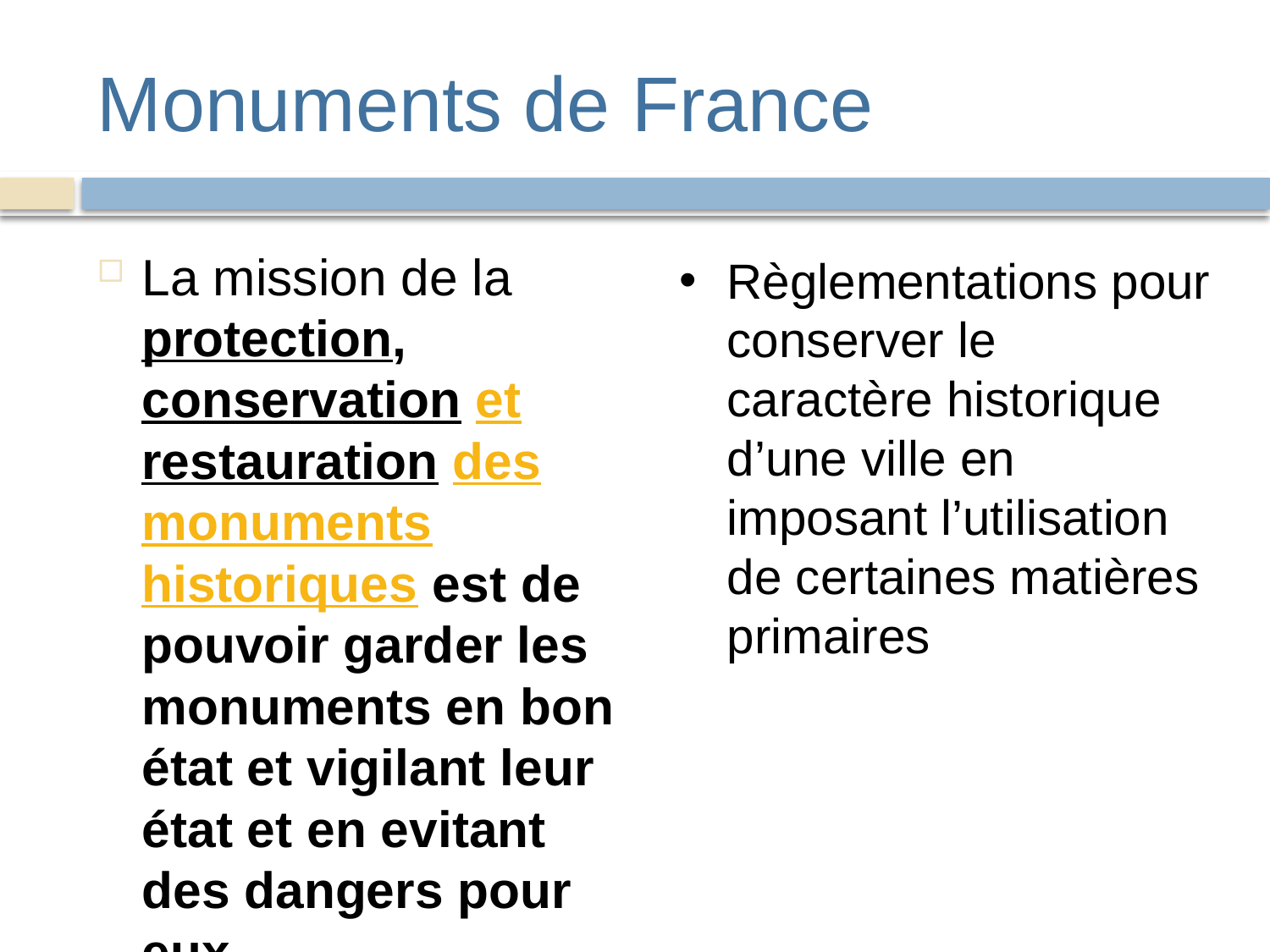

# Monuments de France
La mission de la
protection,
conservation et restauration des monuments historiques est de pouvoir garder les monuments en bon état et vigilant leur état et en evitant des dangers pour eux.
Règlementations pour conserver le caractère historique  d’une ville en imposant l’utilisation de certaines matières primaires